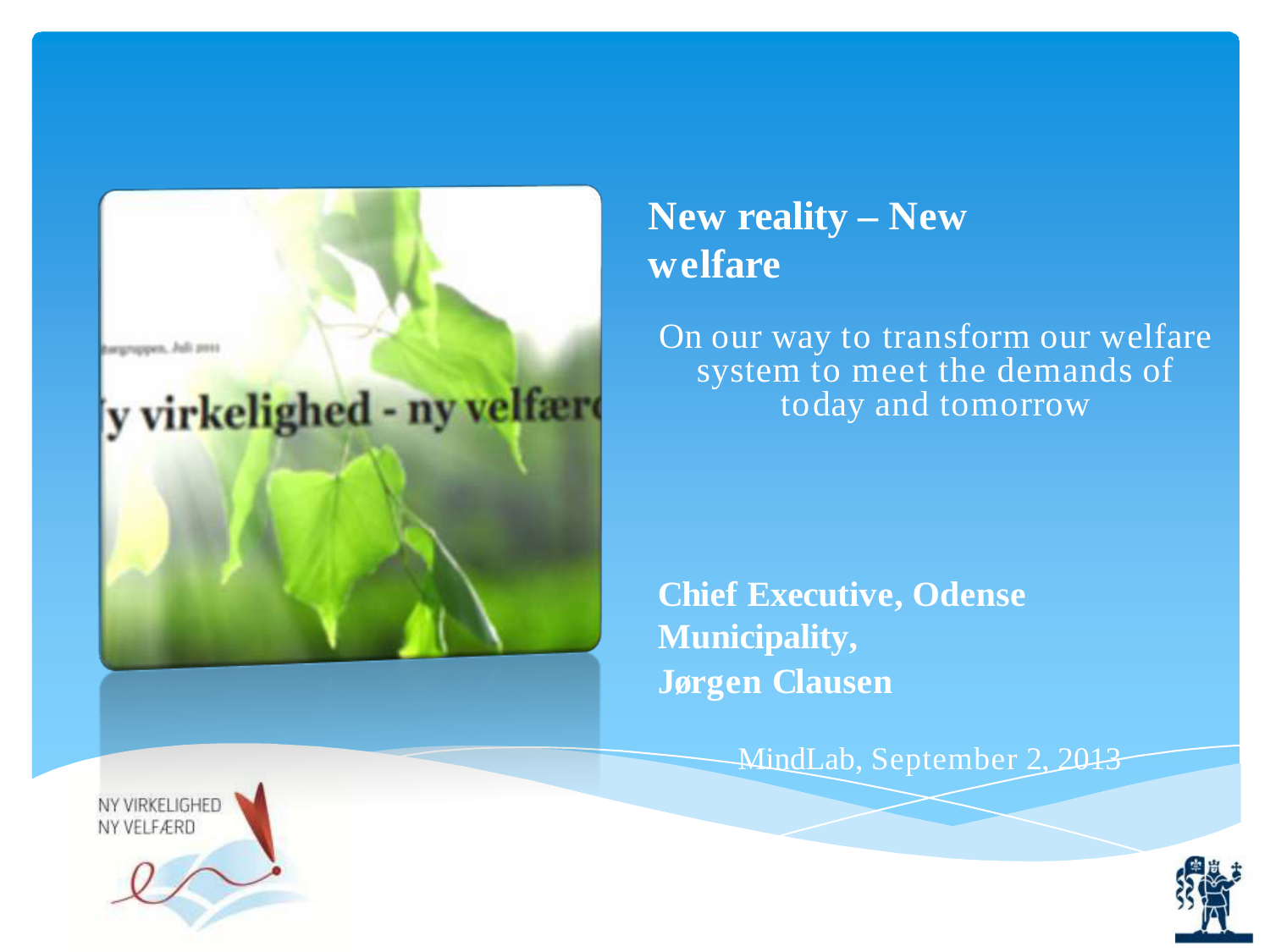

New reality – New welfare
On our way to transform our welfare system to meet the demands of today and tomorrow
Chief Executive, Odense Municipality,
Jørgen Clausen

MindLab, September 2, 2013